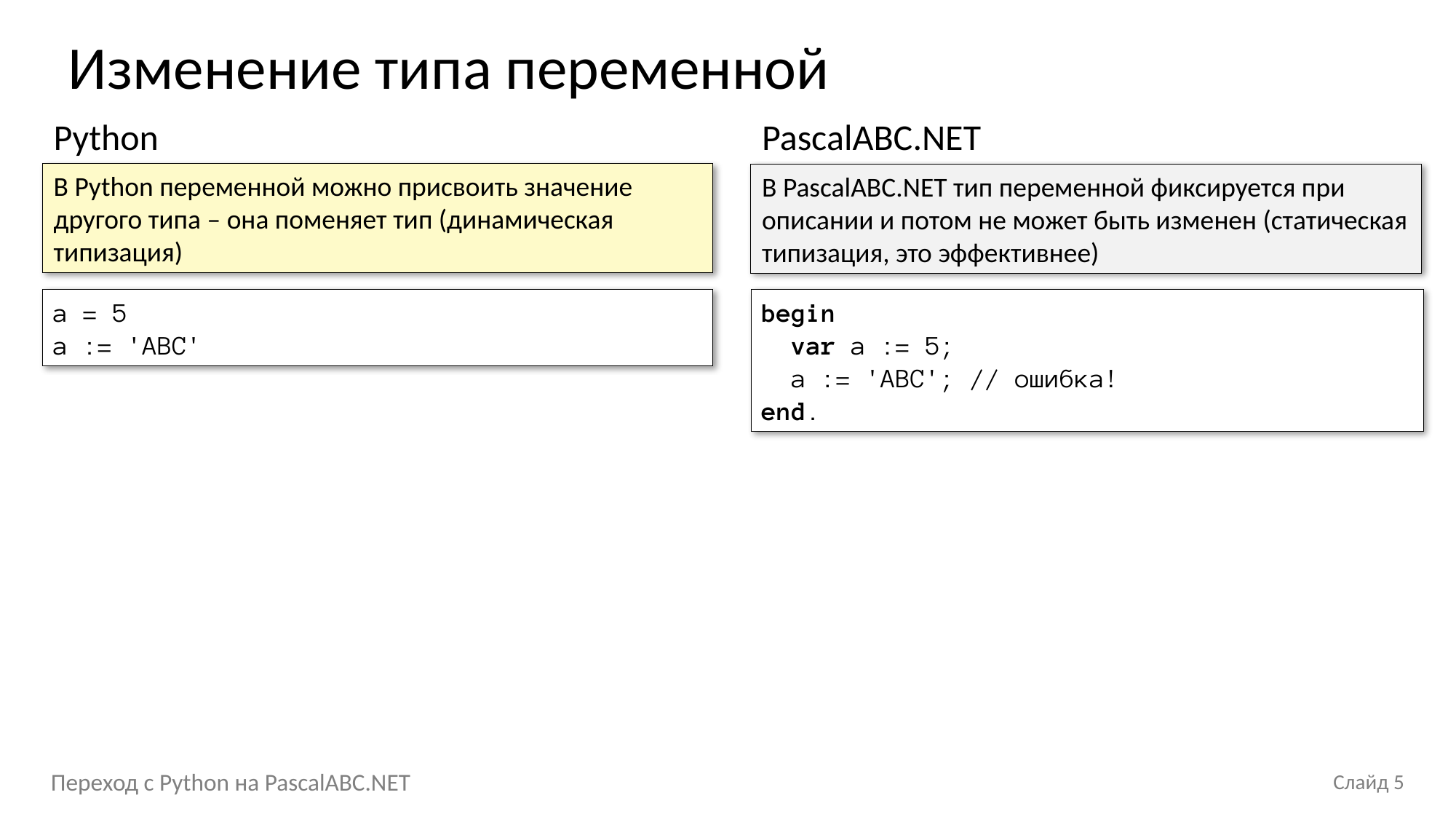

Изменение типа переменной
Python
В Python переменной можно присвоить значение другого типа – она поменяет тип (динамическая типизация)
PascalABC.NET
В PascalABC.NET тип переменной фиксируется при описании и потом не может быть изменен (статическая типизация, это эффективнее)
a = 5
a := 'ABC'
begin
  var a := 5;
  a := 'ABC'; // ошибка!
end.
Переход с Python на PascalABC.NET
Слайд 5